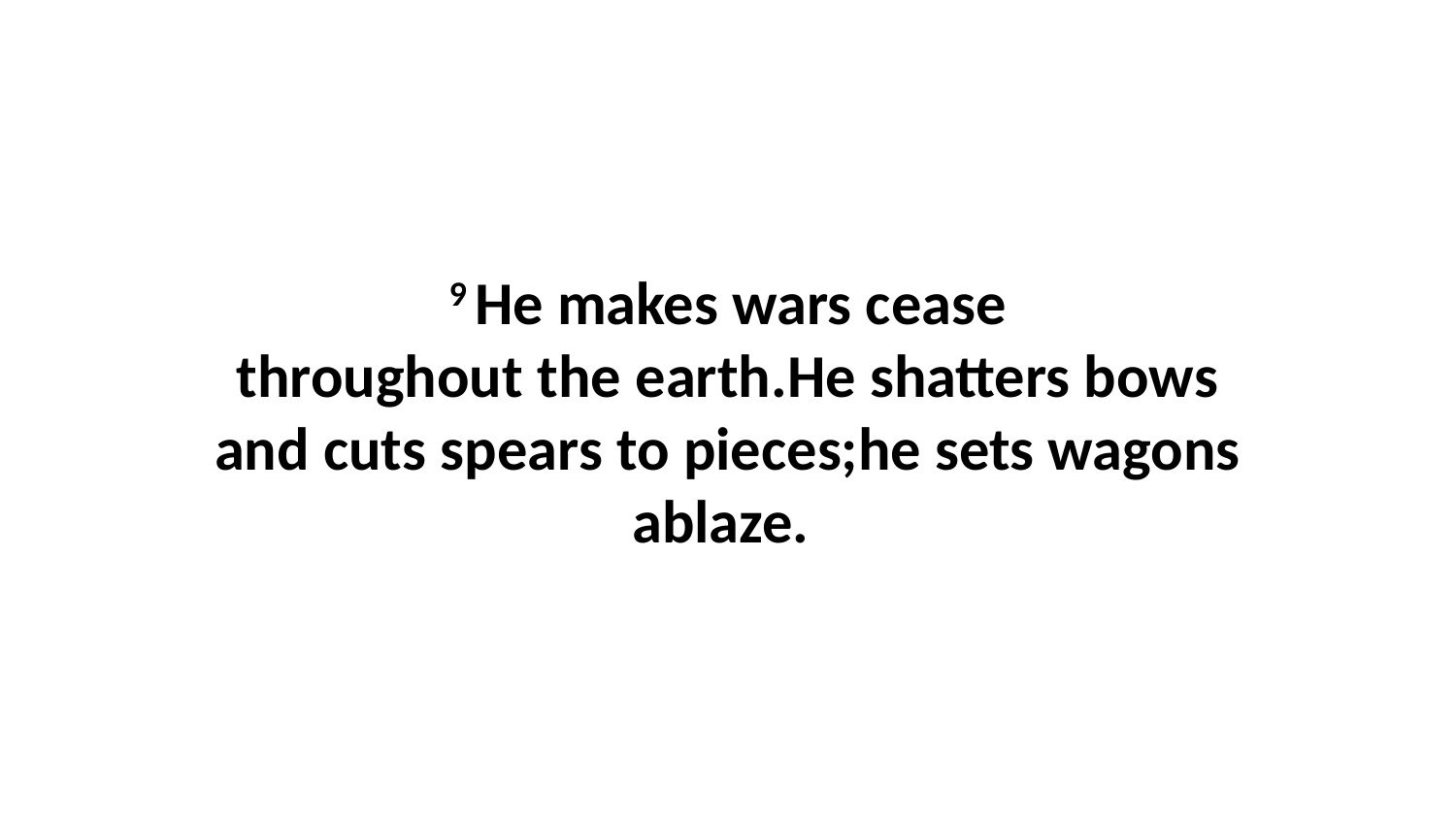

9 He makes wars cease throughout the earth.He shatters bows and cuts spears to pieces;he sets wagons ablaze.